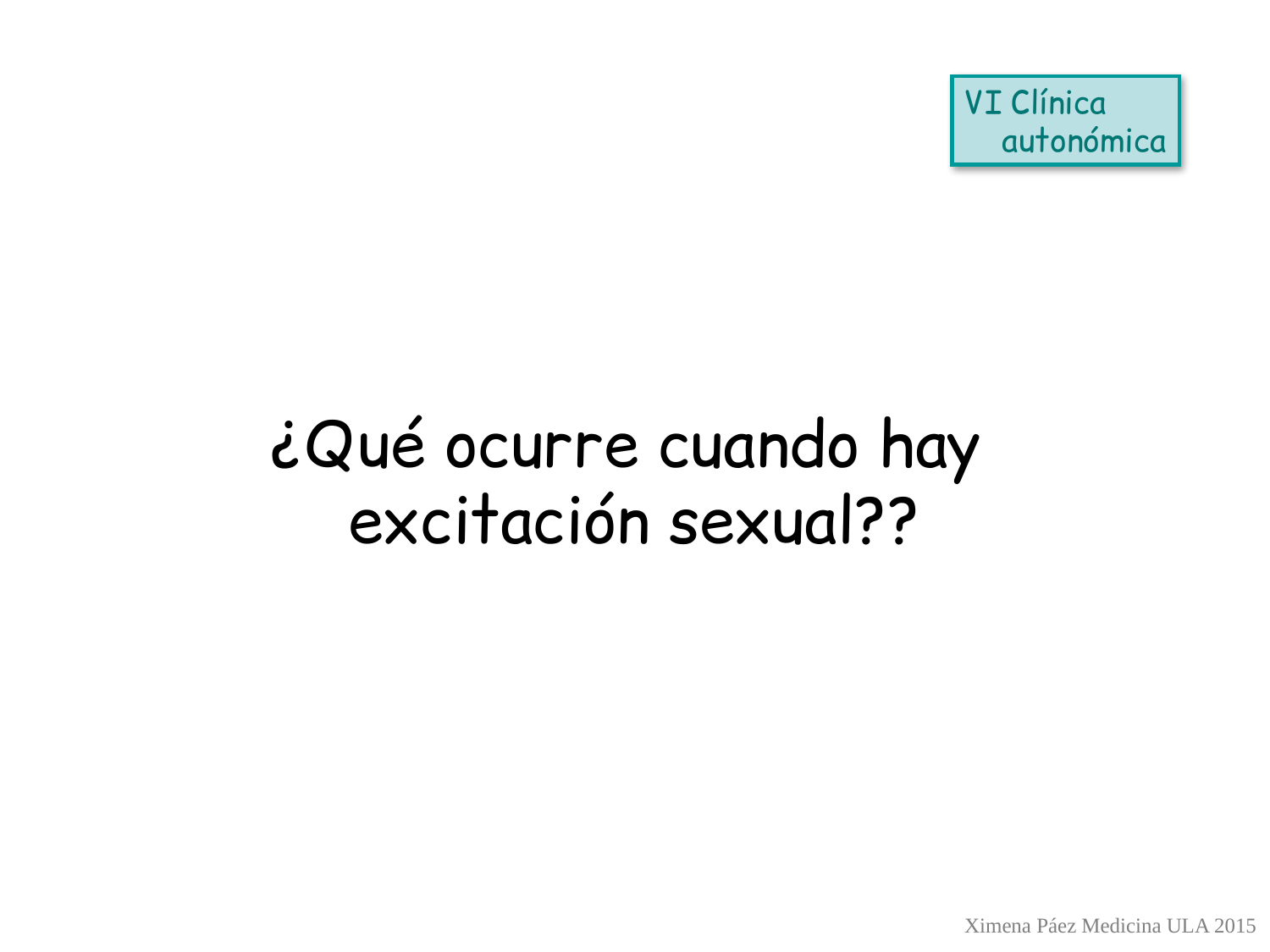

VI Clínica
    autonómica
¿Qué ocurre cuando hay
excitación sexual??
Ximena Páez Medicina ULA 2015